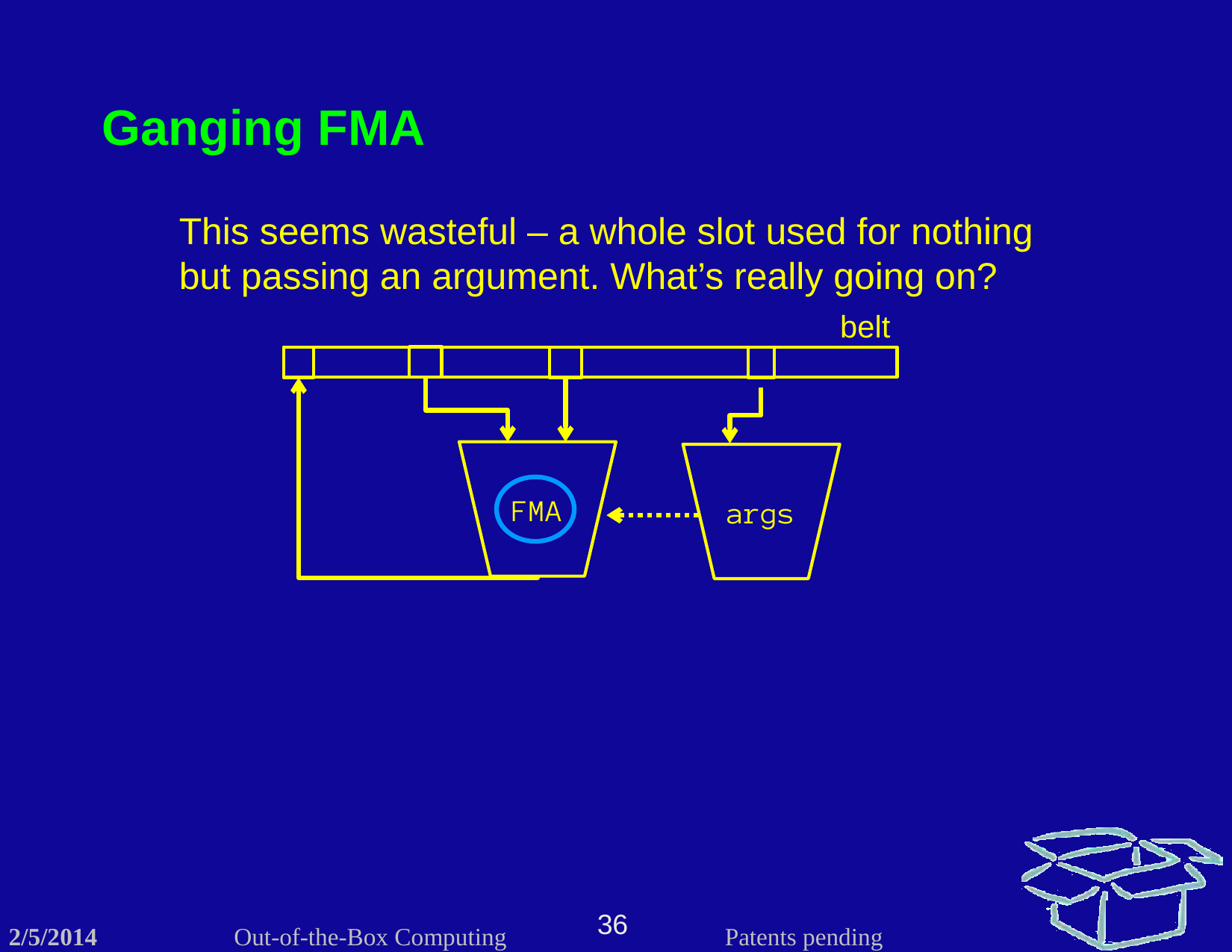

Ganging FMA
This seems wasteful – a whole slot used for nothing but passing an argument. What’s really going on?
belt

FMA

args